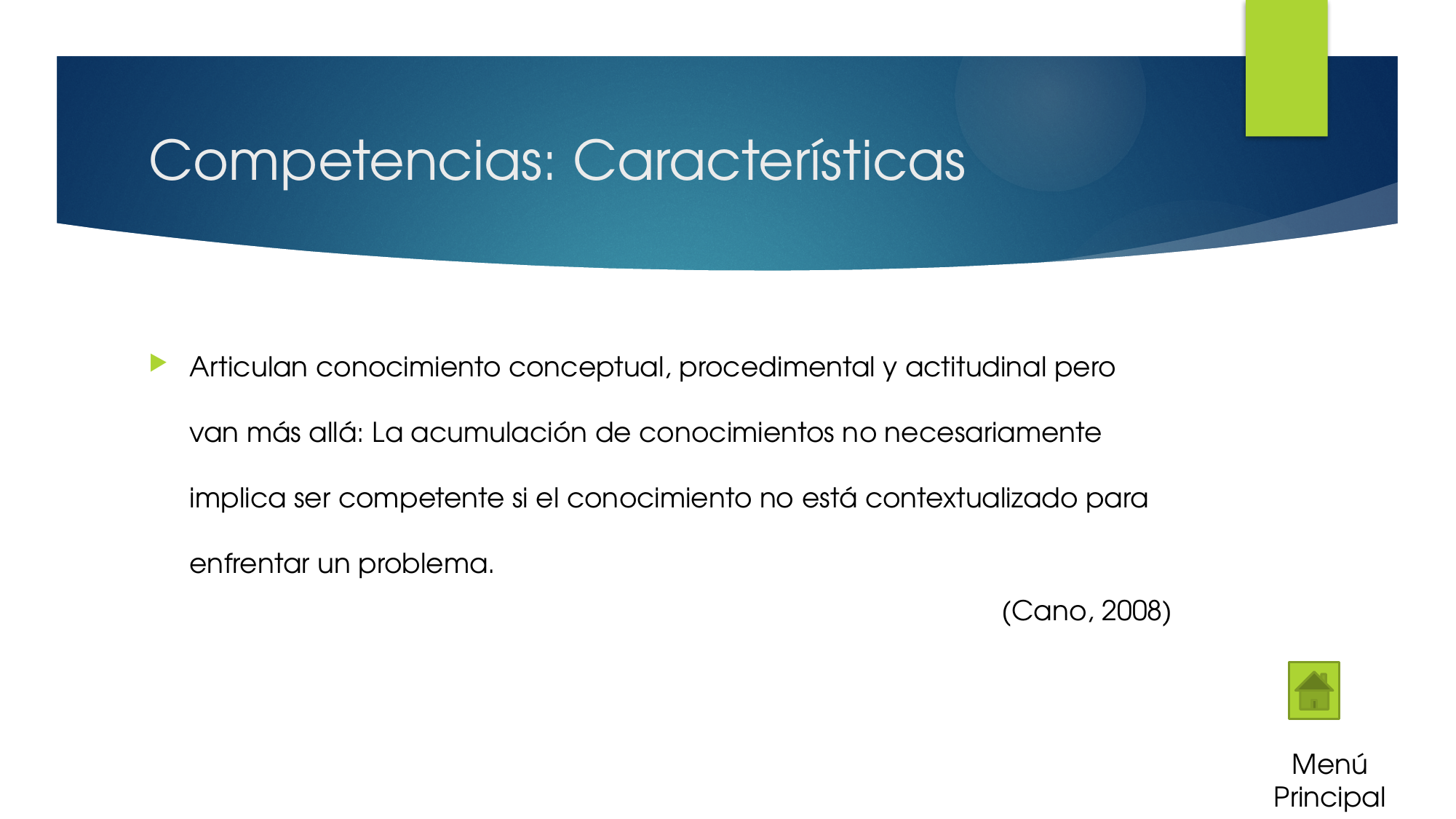

# Competencias: Características
Articulan conocimiento conceptual, procedimental y actitudinal pero van más allá: La acumulación de conocimientos no necesariamente implica ser competente si el conocimiento no está contextualizado para enfrentar un problema.
(Cano, 2008)

Menú Principal